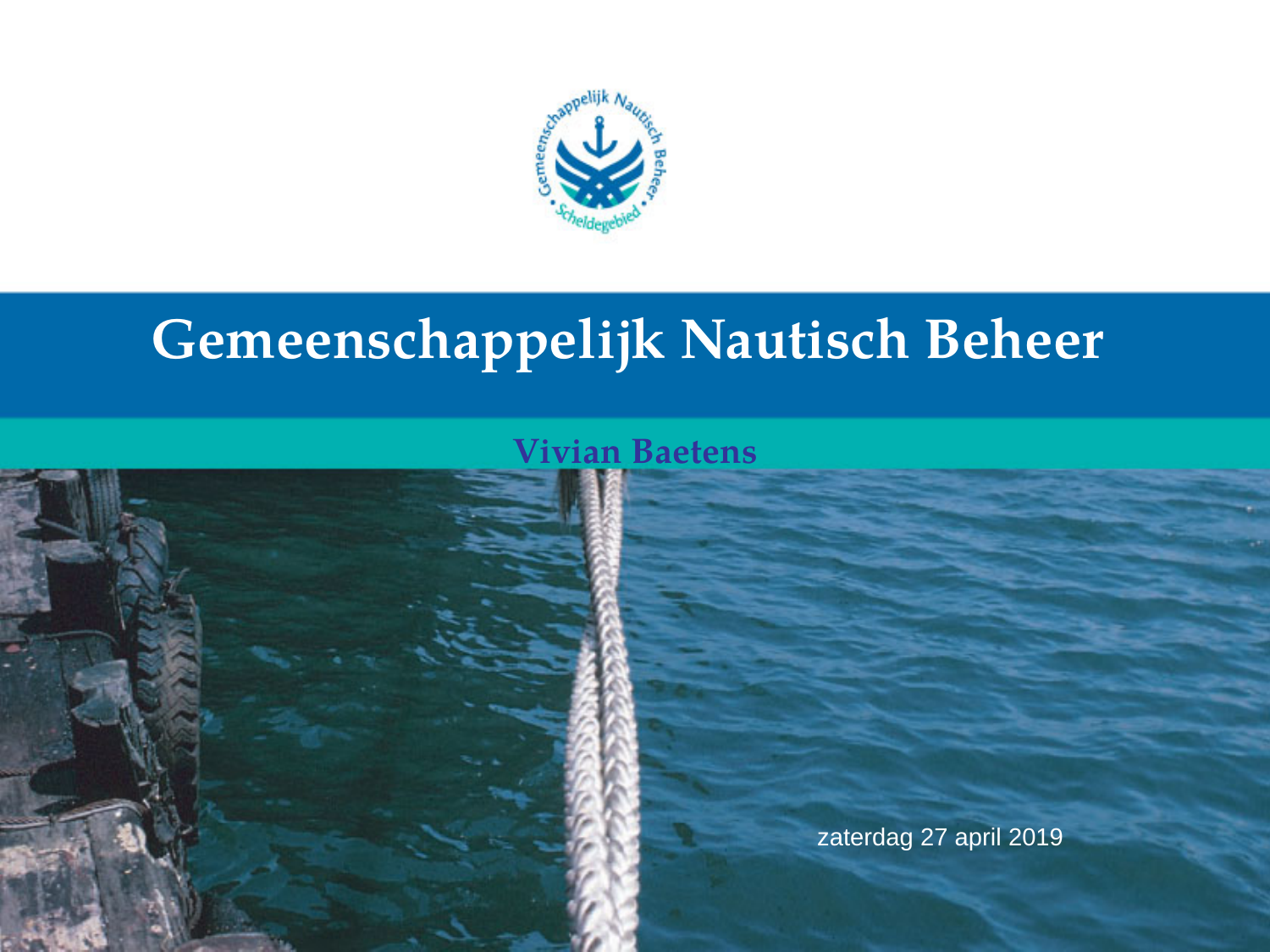

# Gemeenschappelijk Nautisch Beheer
Vivian Baetens
zaterdag 27 april 2019